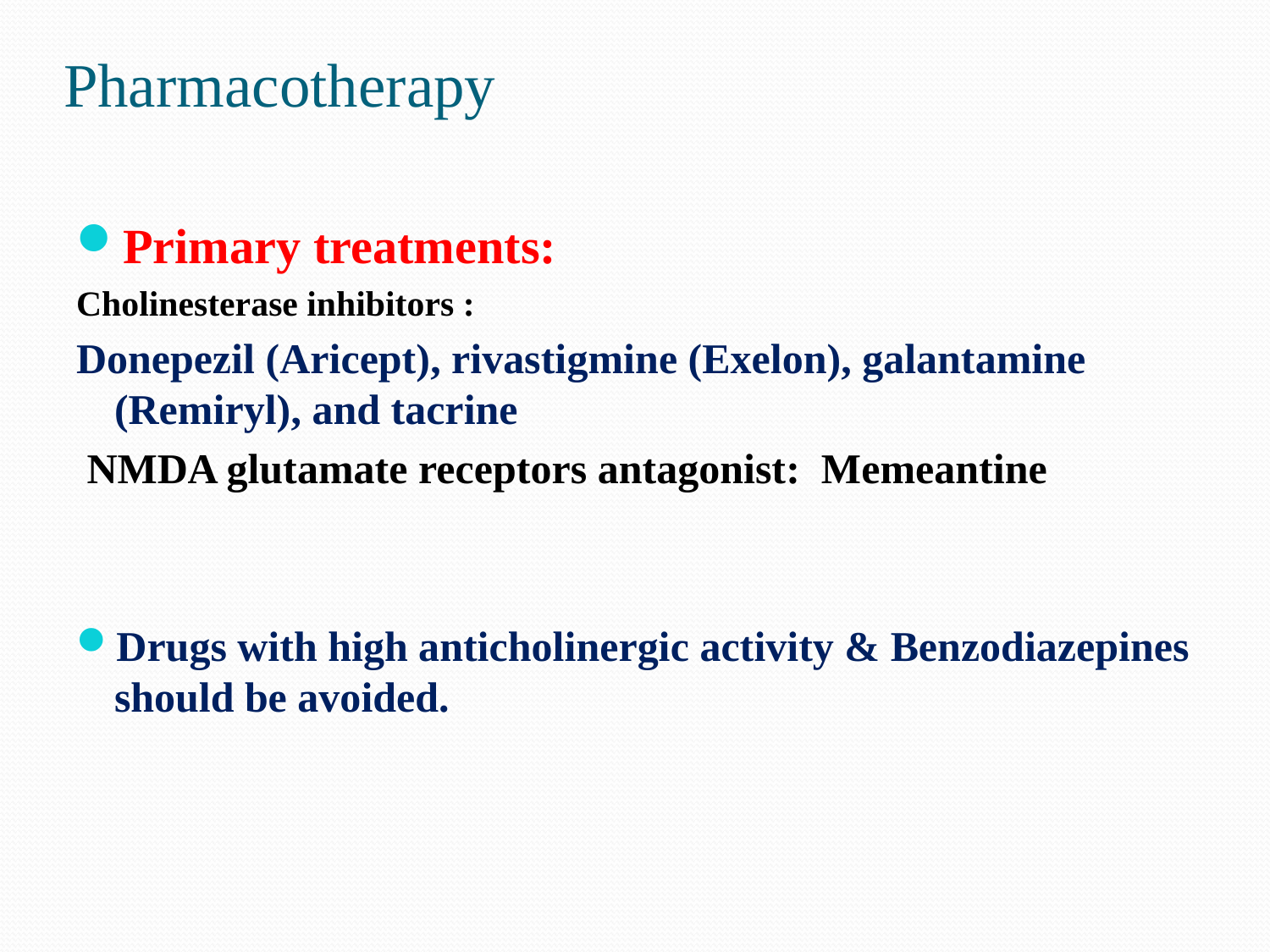

# Pharmacotherapy
Primary treatments:
Cholinesterase inhibitors :
Donepezil (Aricept), rivastigmine (Exelon), galantamine (Remiryl), and tacrine
 NMDA glutamate receptors antagonist:  Memeantine

Drugs with high anticholinergic activity & Benzodiazepines should be avoided.